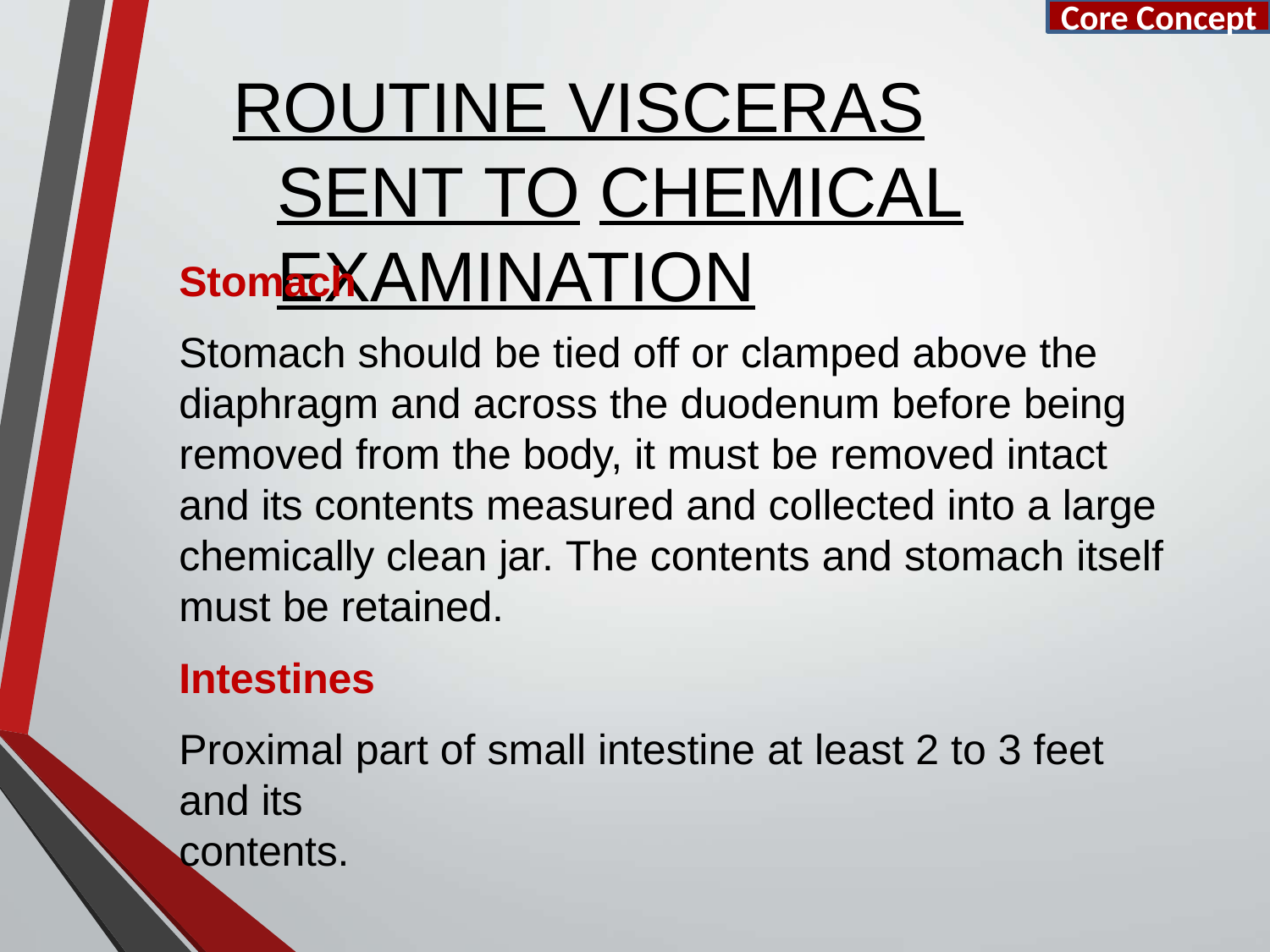

Core Concept
# ROUTINE VISCERAS SENT TO CHEMICAL EXAMINATION
Stomach
Stomach should be tied off or clamped above the diaphragm and across the duodenum before being removed from the body, it must be removed intact and its contents measured and collected into a large chemically clean jar. The contents and stomach itself must be retained.
Intestines
Proximal part of small intestine at least 2 to 3 feet and its
contents.